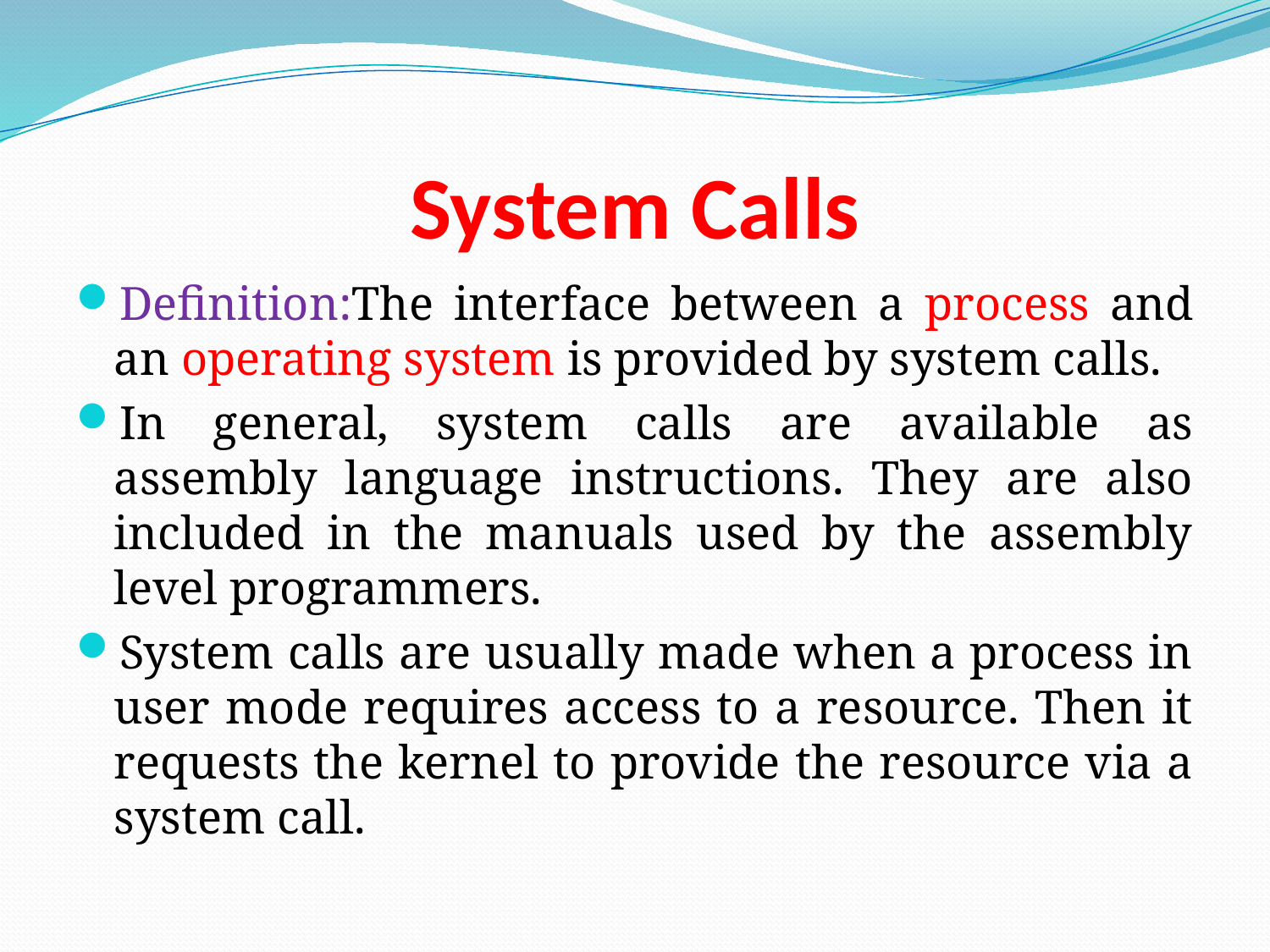

# System Calls
Definition:The interface between a process and an operating system is provided by system calls.
In general, system calls are available as assembly language instructions. They are also included in the manuals used by the assembly level programmers.
System calls are usually made when a process in user mode requires access to a resource. Then it requests the kernel to provide the resource via a system call.